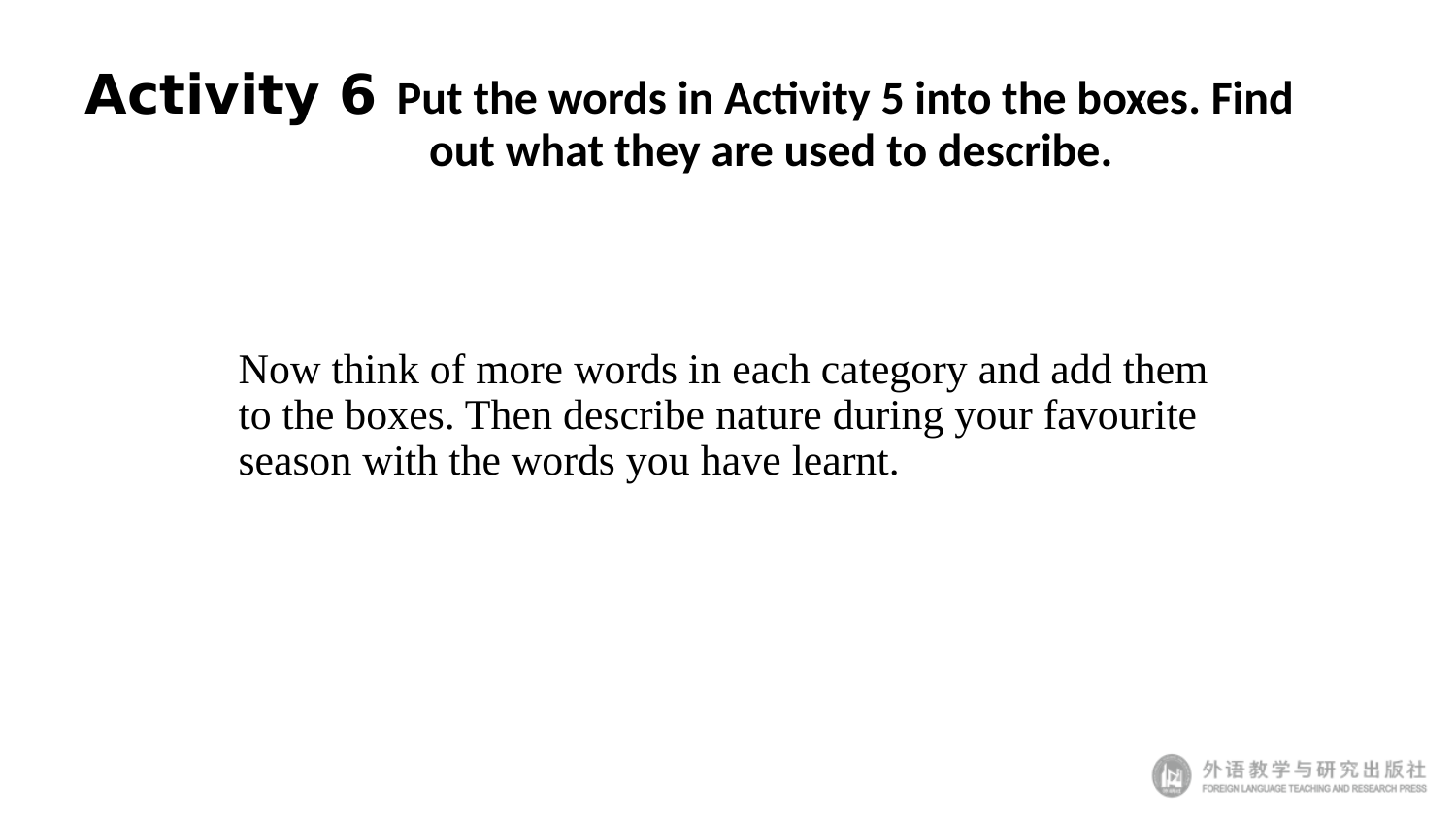

# Activity 6 Put the words in Activity 5 into the boxes. Find 	                   out what they are used to describe.
Now think of more words in each category and add them to the boxes. Then describe nature during your favourite season with the words you have learnt.